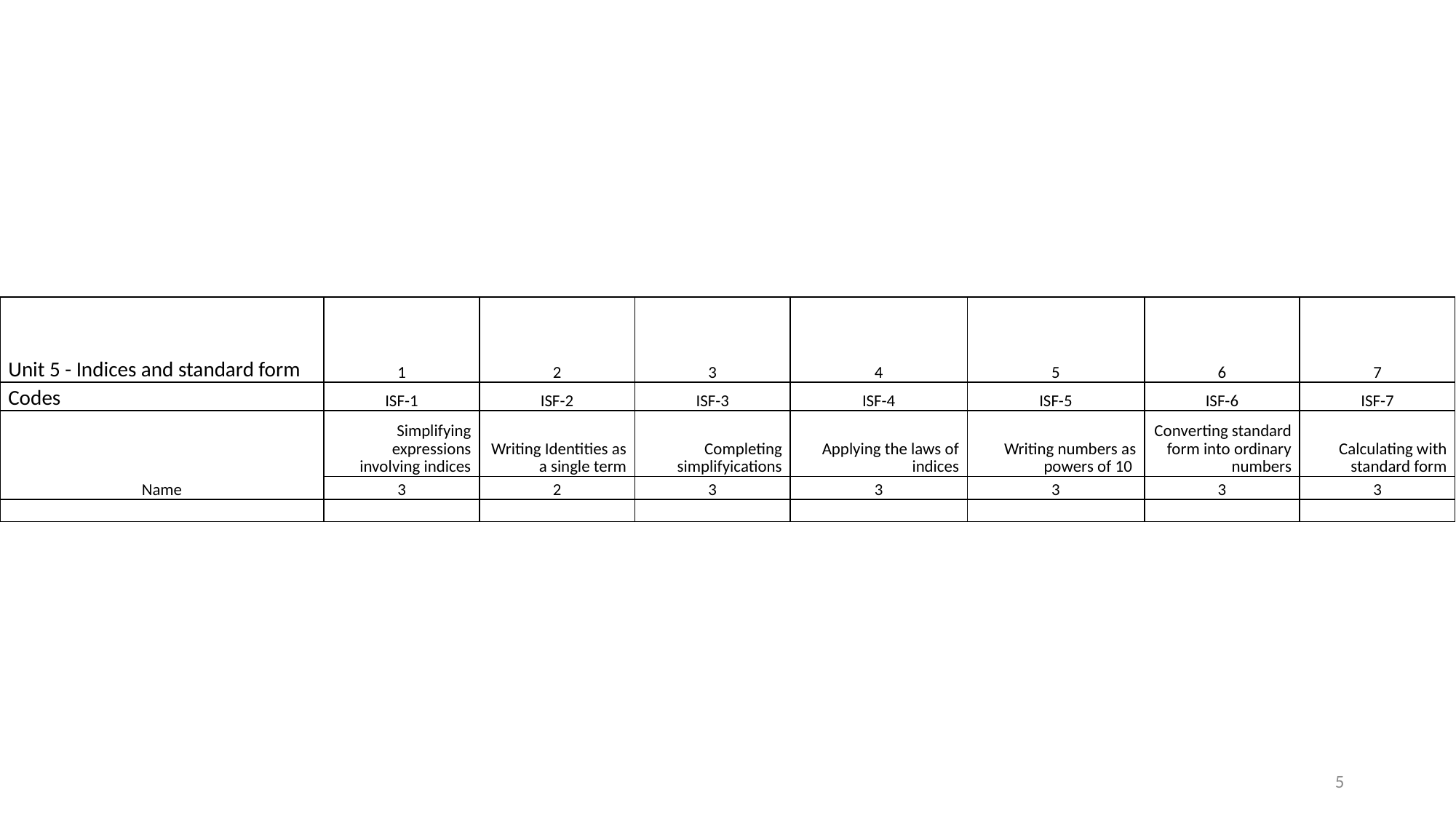

| Unit 5 - Indices and standard form | 1 | 2 | 3 | 4 | 5 | 6 | 7 |
| --- | --- | --- | --- | --- | --- | --- | --- |
| Codes | ISF-1 | ISF-2 | ISF-3 | ISF-4 | ISF-5 | ISF-6 | ISF-7 |
| Name | Simplifying expressions involving indices | Writing Identities as a single term | Completing simplifyications | Applying the laws of indices | Writing numbers as powers of 10 | Converting standard form into ordinary numbers | Calculating with standard form |
|  | 3 | 2 | 3 | 3 | 3 | 3 | 3 |
|  |  |  |  |  |  |  |  |
5